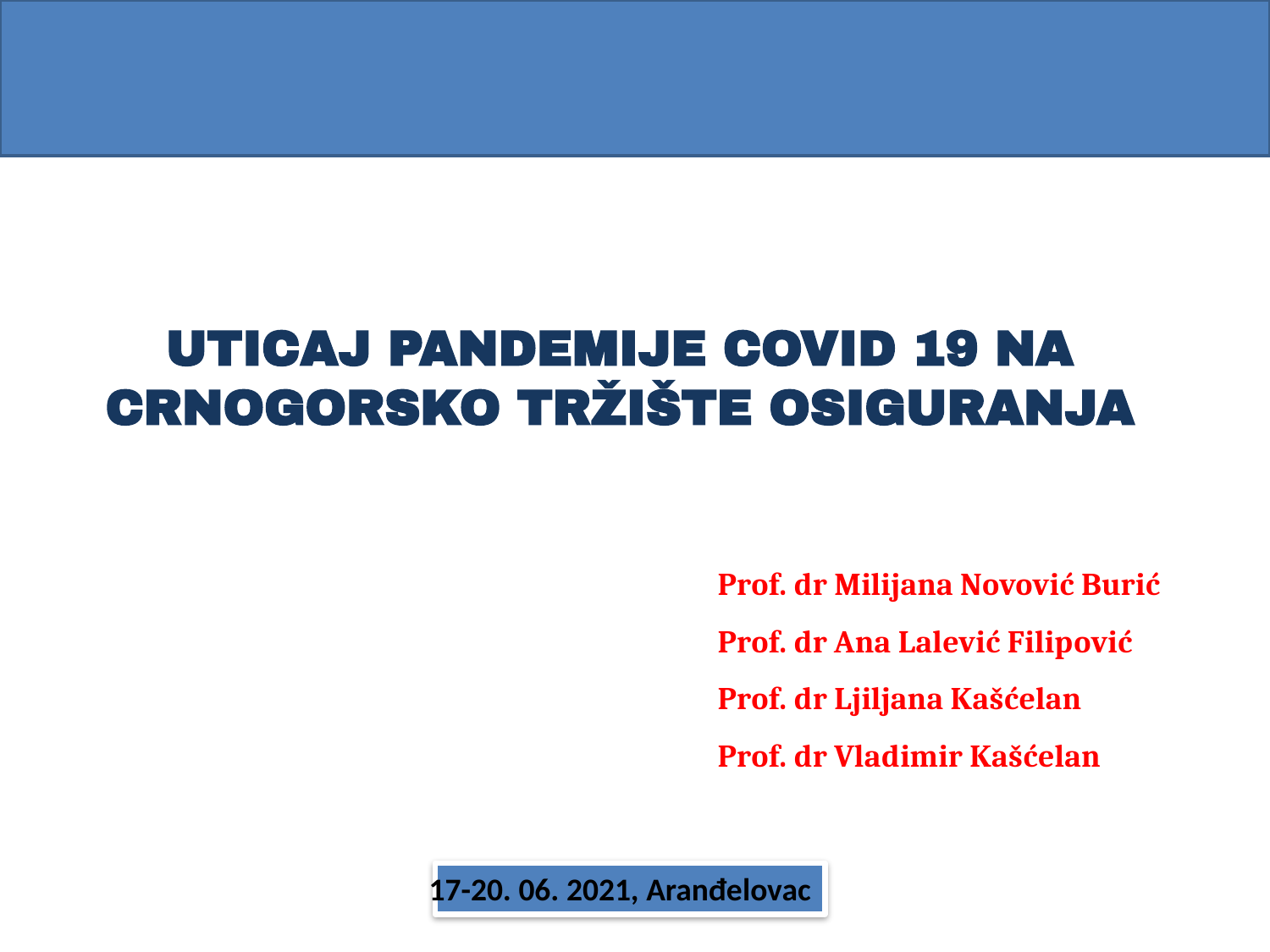

UTICAJ PANDEMIJE COVID 19 NA CRNOGORSKO TRŽIŠTE OSIGURANJA
Prof. dr Milijana Novović Burić
Prof. dr Ana Lalević Filipović
Prof. dr Ljiljana Kašćelan
Prof. dr Vladimir Kašćelan

17-20. 06. 2021, Aranđelovac